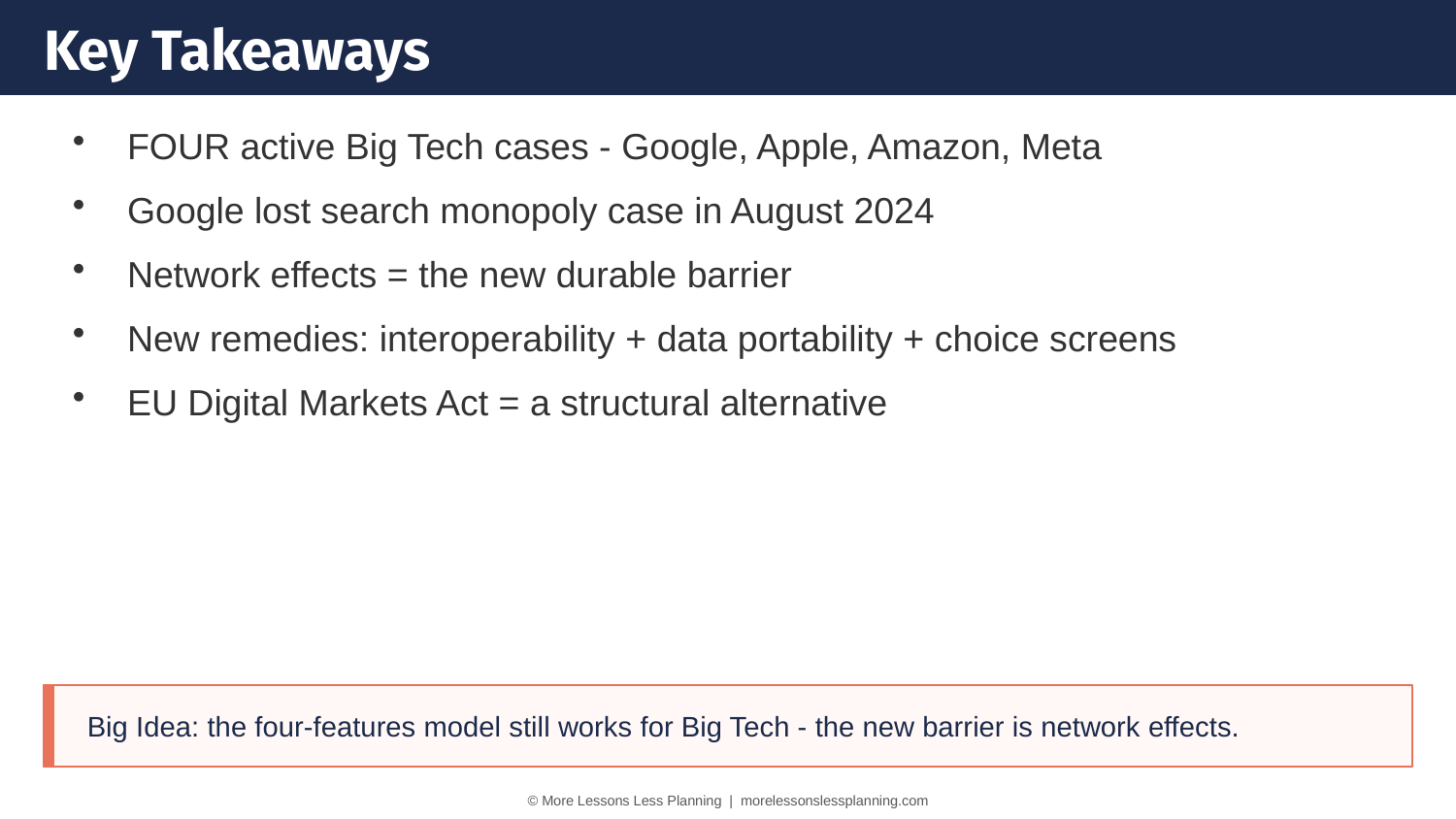

Key Takeaways
FOUR active Big Tech cases - Google, Apple, Amazon, Meta
Google lost search monopoly case in August 2024
Network effects = the new durable barrier
New remedies: interoperability + data portability + choice screens
EU Digital Markets Act = a structural alternative

Big Idea: the four-features model still works for Big Tech - the new barrier is network effects.
© More Lessons Less Planning  |  morelessonslessplanning.com